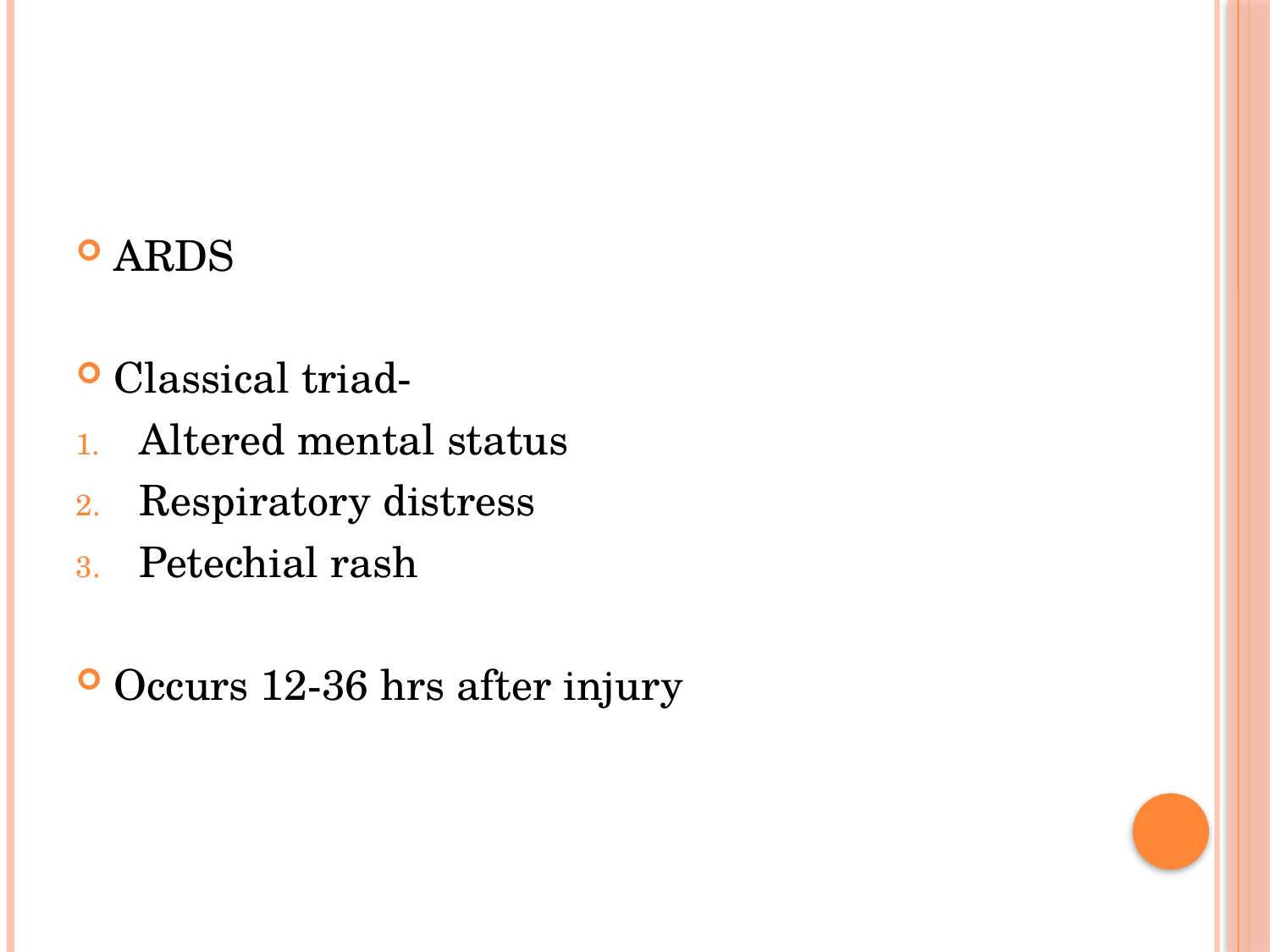

#
ARDS

Classical triad-
Altered mental status
Respiratory distress
Petechial rash

Occurs 12-36 hrs after injury